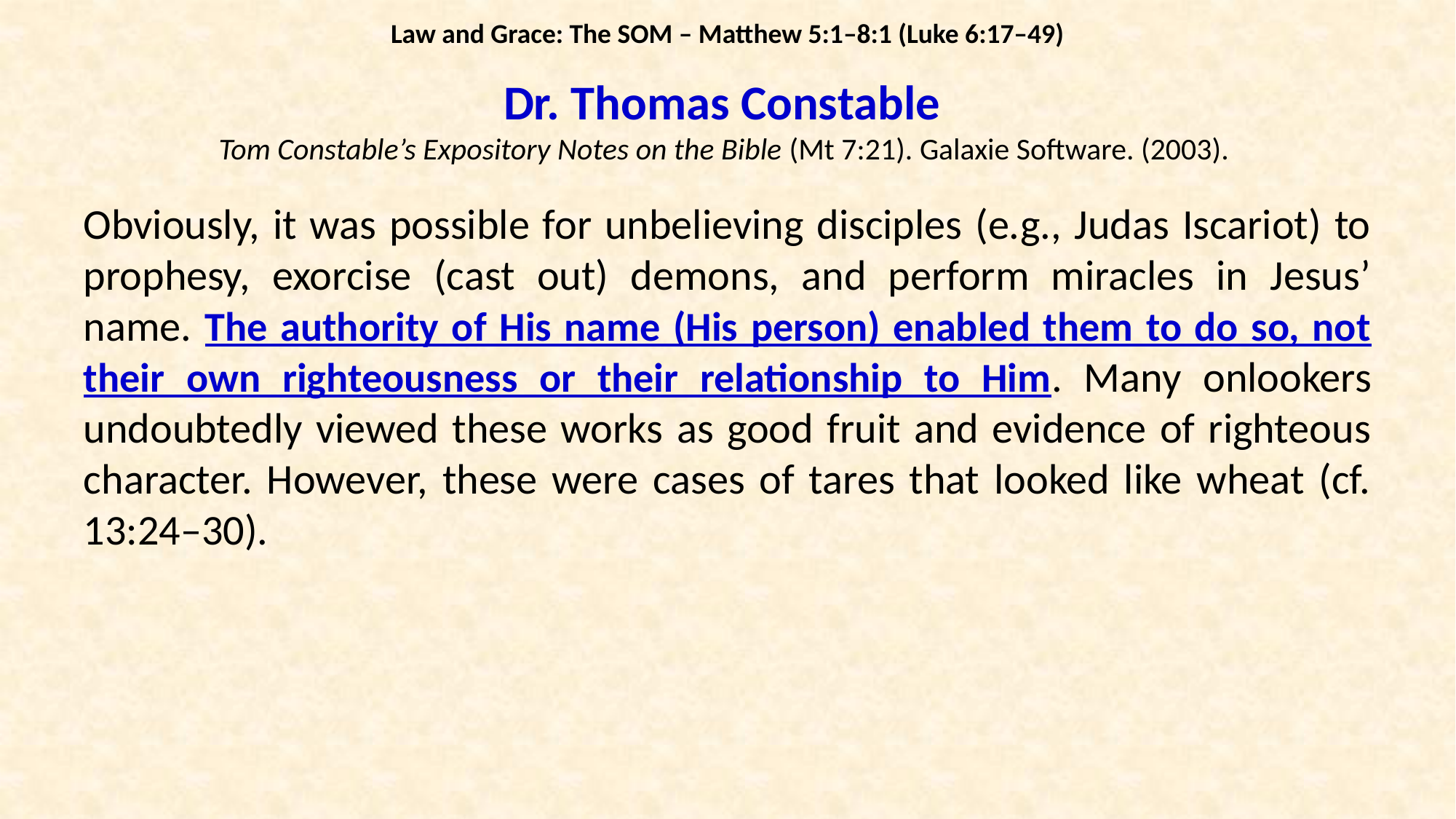

Law and Grace: The SOM – Matthew 5:1–8:1 (Luke 6:17–49)
Dr. Thomas Constable
Tom Constable’s Expository Notes on the Bible (Mt 7:21). Galaxie Software. (2003).
Obviously, it was possible for unbelieving disciples (e.g., Judas Iscariot) to prophesy, exorcise (cast out) demons, and perform miracles in Jesus’ name. The authority of His name (His person) enabled them to do so, not their own righteousness or their relationship to Him. Many onlookers undoubtedly viewed these works as good fruit and evidence of righteous character. However, these were cases of tares that looked like wheat (cf. 13:24–30).